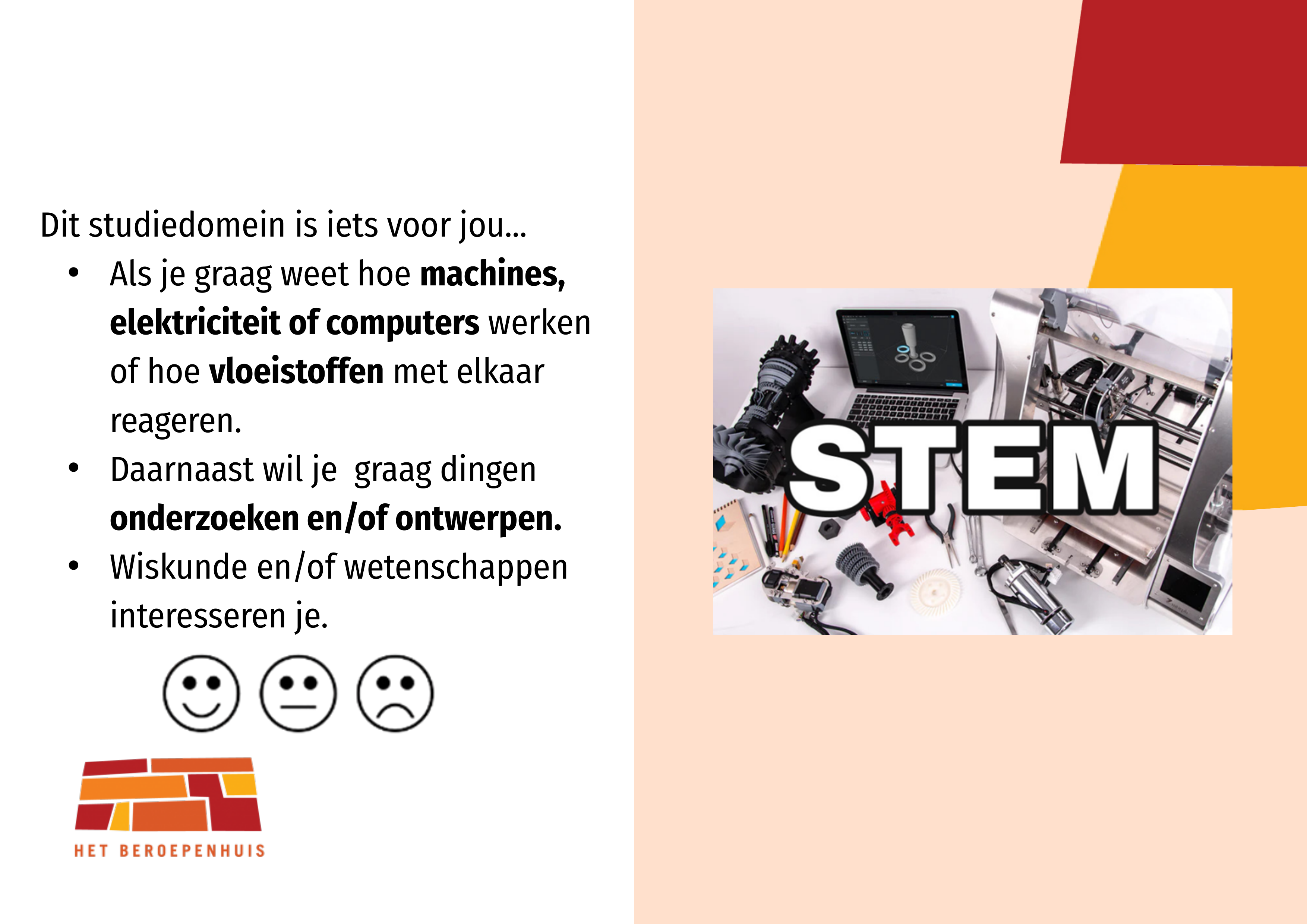

Dit studiedomein is iets voor jou…
Als je graag weet hoe machines, elektriciteit of computers werken of hoe vloeistoffen met elkaar reageren.
Daarnaast wil je  graag dingen onderzoeken en/of ontwerpen.
Wiskunde en/of wetenschappen interesseren je.